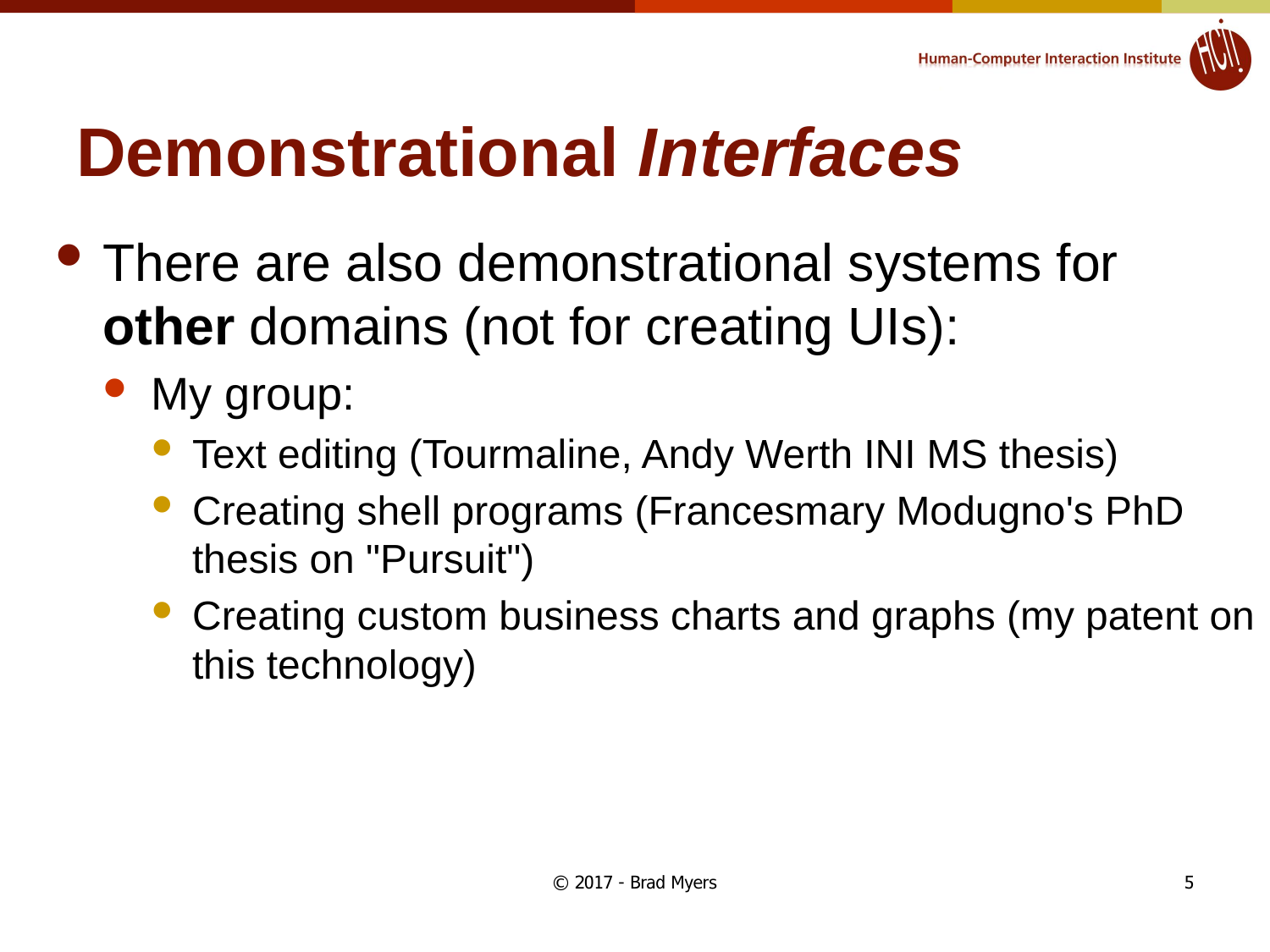

# Demonstrational Interfaces
There are also demonstrational systems for other domains (not for creating UIs):
My group:
Text editing (Tourmaline, Andy Werth INI MS thesis)
Creating shell programs (Francesmary Modugno's PhD thesis on "Pursuit")
Creating custom business charts and graphs (my patent on this technology)
© 2017 - Brad Myers
5